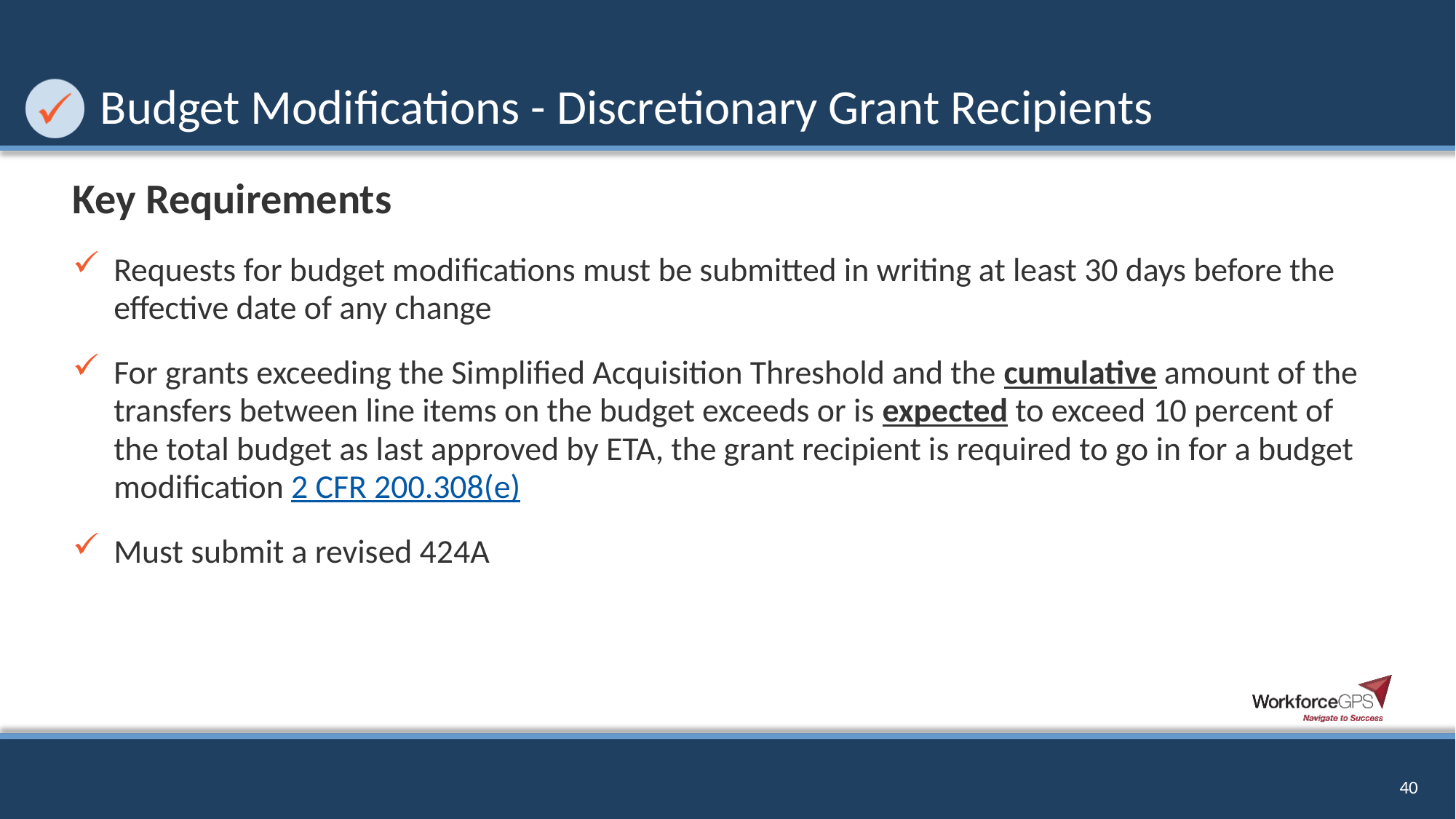

# Budget Modifications - Discretionary Grant Recipients
Key Requirements
Requests for budget modifications must be submitted in writing at least 30 days before the effective date of any change
For grants exceeding the Simplified Acquisition Threshold and the cumulative amount of the transfers between line items on the budget exceeds or is expected to exceed 10 percent of the total budget as last approved by ETA, the grant recipient is required to go in for a budget modification 2 CFR 200.308(e)
Must submit a revised 424A
40